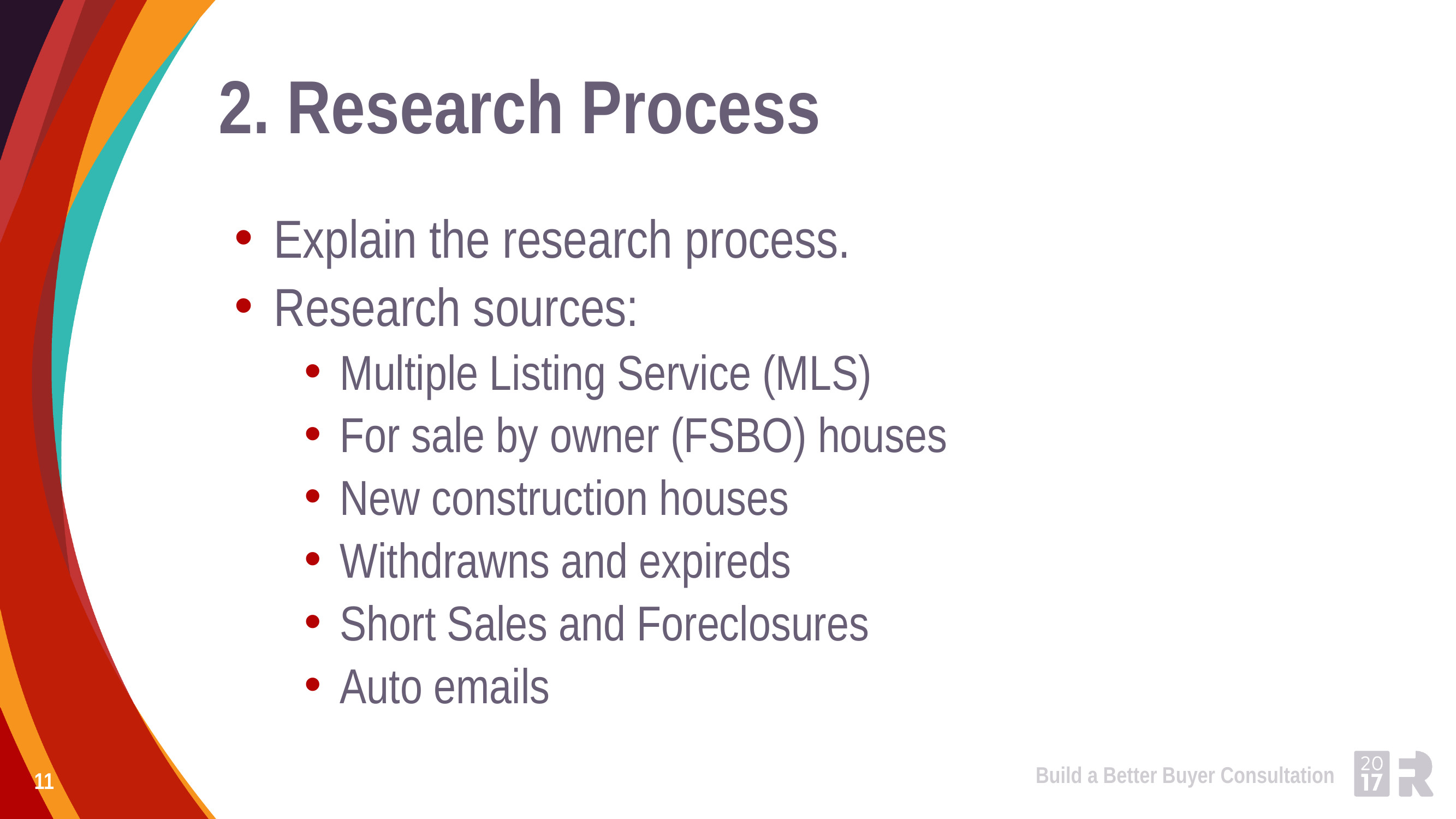

# 2. Research Process
Explain the research process.
Research sources:
Multiple Listing Service (MLS)
For sale by owner (FSBO) houses
New construction houses
Withdrawns and expireds
Short Sales and Foreclosures
Auto emails
Build a Better Buyer Consultation
11